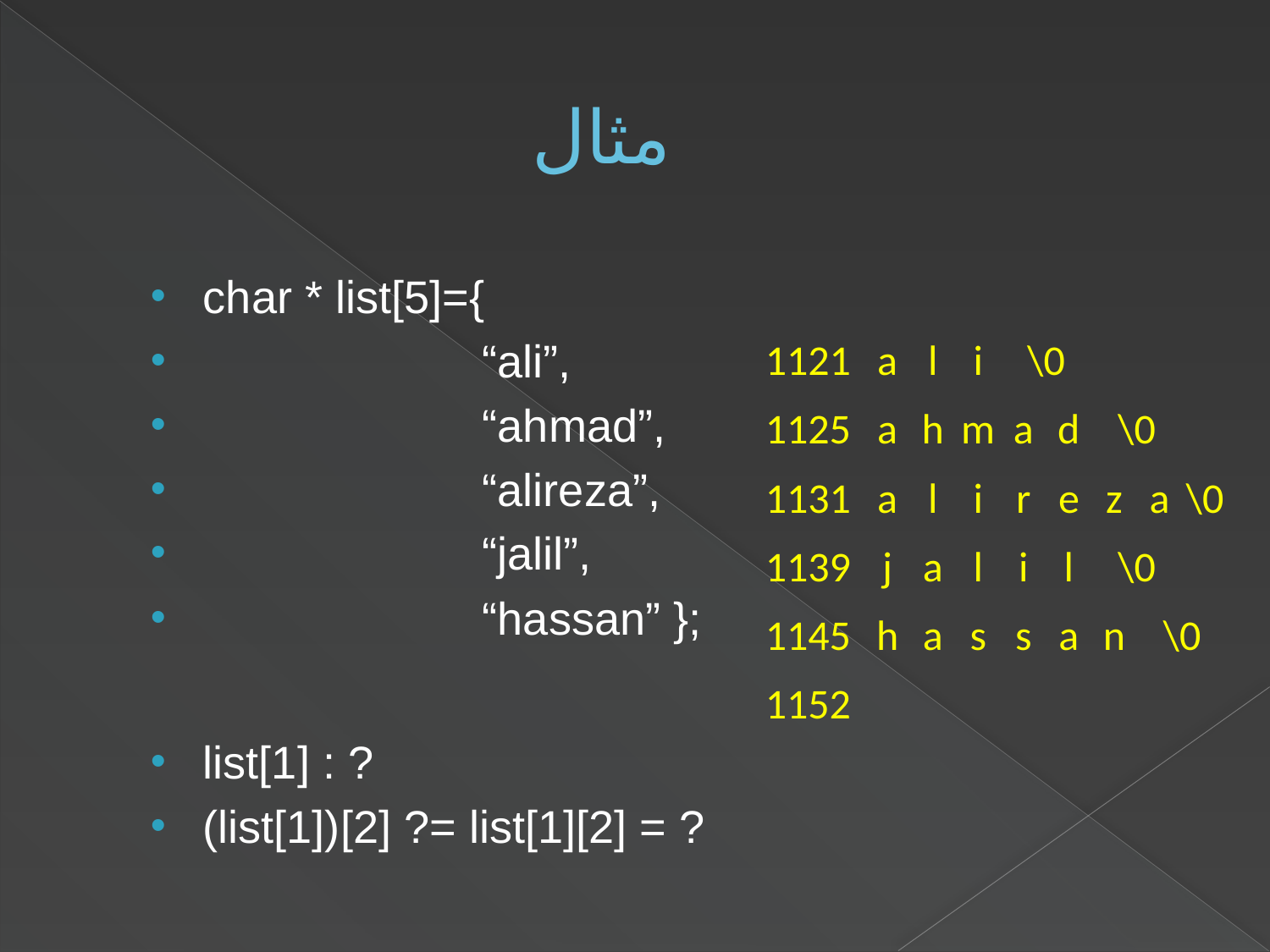

# مثال
 char * list[5]={
                       “ali”,
                       “ahmad”,
                       “alireza”,
                       “jalil”,
                       “hassan” };

 list[1] : ?
 (list[1])[2] ?= list[1][2] = ?
| 1121 | a | l | i | \0 |  |  |  |  |
| --- | --- | --- | --- | --- | --- | --- | --- | --- |
| 1125 | a | h | m | a | d | \0 |  |  |
| 1131 | a | l | i | r | e | z | a | \0 |
| 1139 | j | a | l | i | l | \0 |  |  |
| 1145 | h | a | s | s | a | n | \0 |  |
| 1152 |  |  |  |  |  |  |  |  |